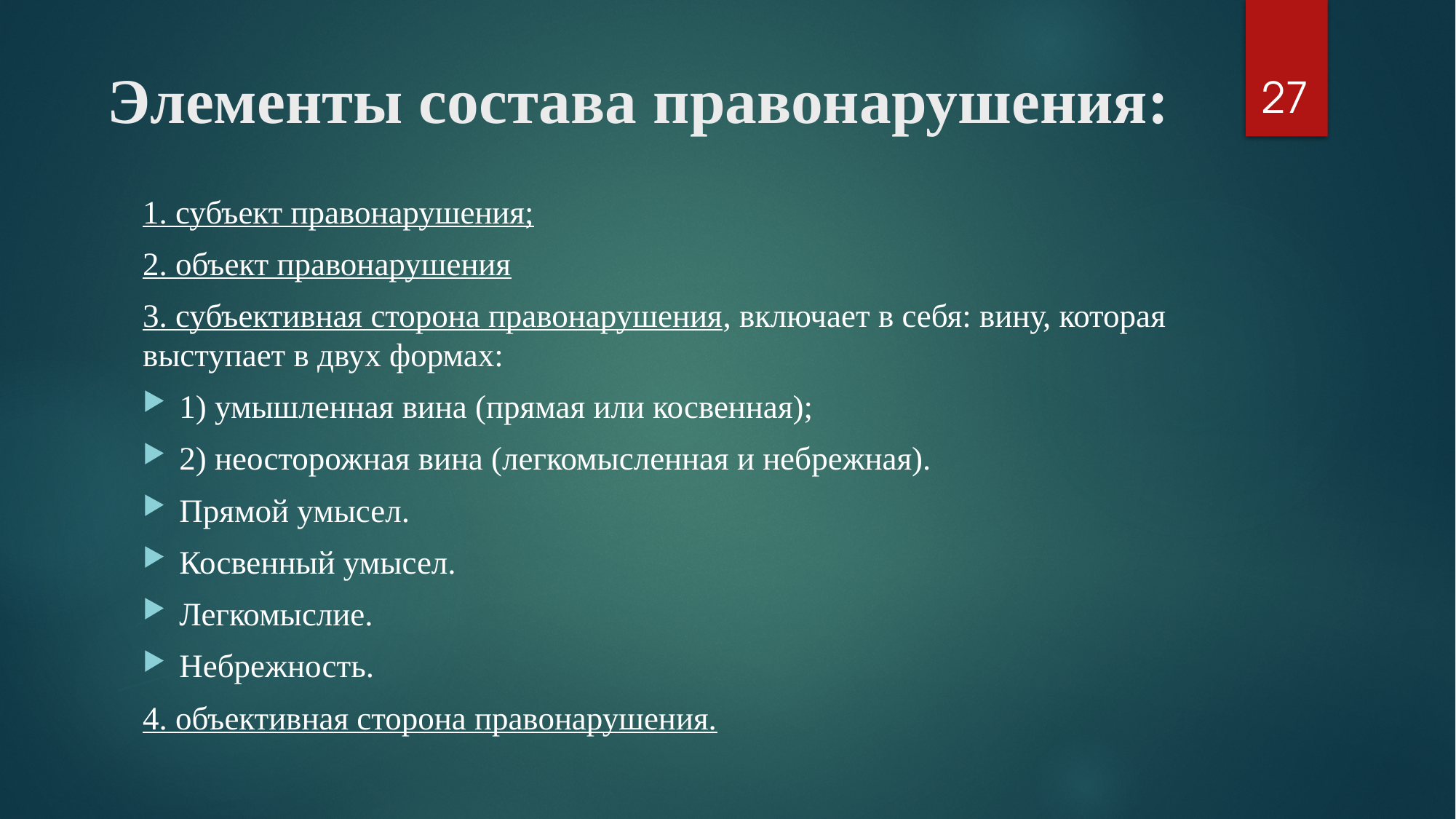

27
# Элементы состава правонарушения:
1. субъект правонарушения;
2. объект правонарушения
3. субъективная сторона правонарушения, включает в себя: вину, которая выступает в двух формах:
1) умышленная вина (прямая или косвенная);
2) неосторожная вина (легкомысленная и небрежная).
Прямой умысел.
Косвенный умысел.
Легкомыслие.
Небрежность.
4. объективная сторона правонарушения.